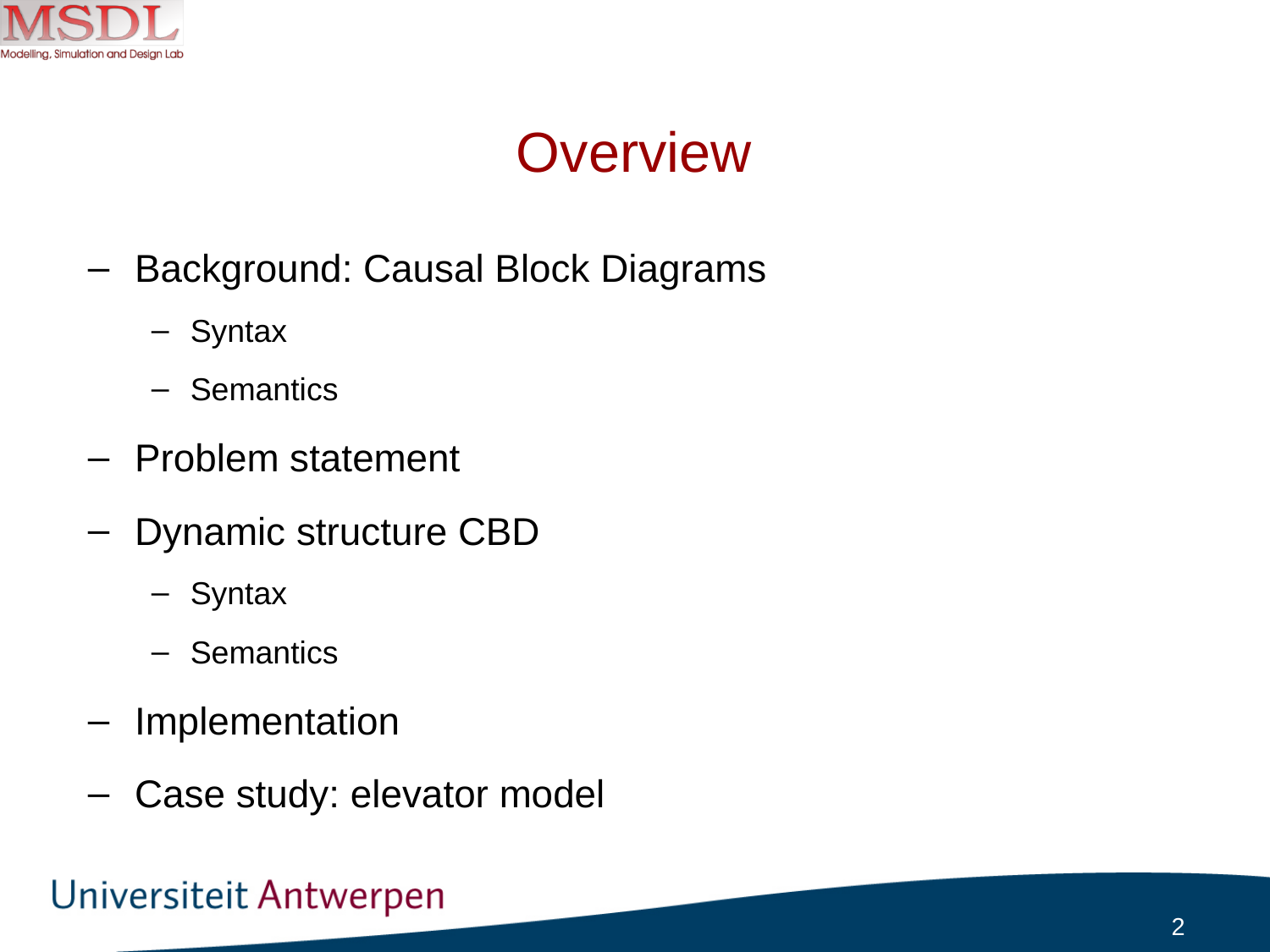

# Overview
Background: Causal Block Diagrams
Syntax
Semantics
Problem statement
Dynamic structure CBD
Syntax
Semantics
Implementation
Case study: elevator model